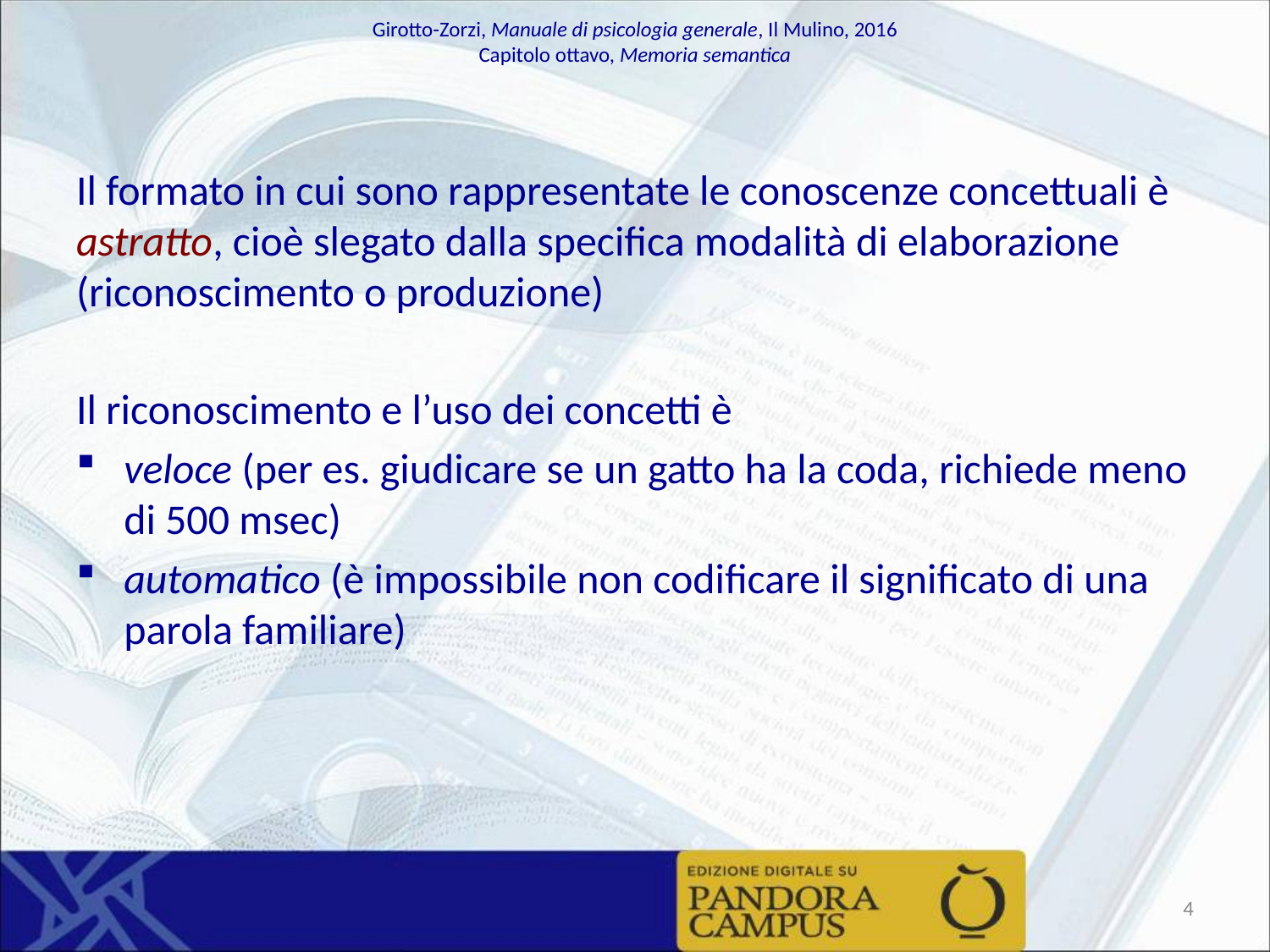

Il formato in cui sono rappresentate le conoscenze concettuali è astratto, cioè slegato dalla specifica modalità di elaborazione (riconoscimento o produzione)

Il riconoscimento e l’uso dei concetti è
veloce (per es. giudicare se un gatto ha la coda, richiede meno di 500 msec)
automatico (è impossibile non codificare il significato di una parola familiare)

4